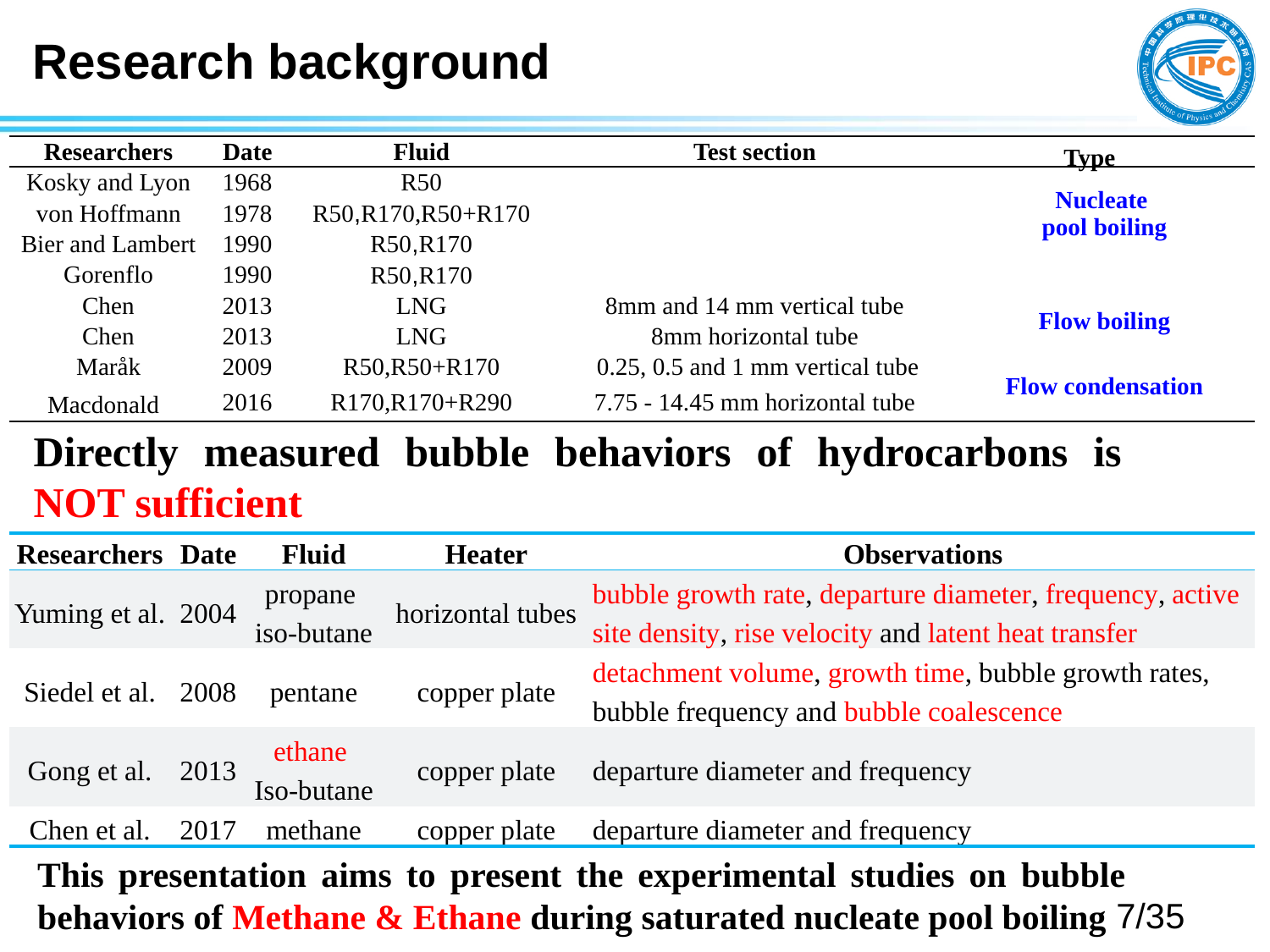

Research background
| Researchers | Date | Fluid | Test section | Type |
| --- | --- | --- | --- | --- |
| Kosky and Lyon | 1968 | R50 |  | Nucleate pool boiling |
| von Hoffmann | 1978 | R50,R170,R50+R170 |  |  |
| Bier and Lambert | 1990 | R50,R170 |  |  |
| Gorenflo | 1990 | R50,R170 |  |  |
| Chen | 2013 | LNG | 8mm and 14 mm vertical tube | Flow boiling |
| Chen | 2013 | LNG | 8mm horizontal tube |  |
| Maråk | 2009 | R50,R50+R170 | 0.25, 0.5 and 1 mm vertical tube | Flow condensation |
| Macdonald | 2016 | R170,R170+R290 | 7.75 - 14.45 mm horizontal tube |  |
Directly measured bubble behaviors of hydrocarbons is NOT sufficient
| Researchers | Date | Fluid | Heater | Observations |
| --- | --- | --- | --- | --- |
| Yuming et al. | 2004 | propane iso-butane | horizontal tubes | bubble growth rate, departure diameter, frequency, active site density, rise velocity and latent heat transfer |
| Siedel et al. | 2008 | pentane | copper plate | detachment volume, growth time, bubble growth rates, bubble frequency and bubble coalescence |
| Gong et al. | 2013 | ethane Iso-butane | copper plate | departure diameter and frequency |
| Chen et al. | 2017 | methane | copper plate | departure diameter and frequency |
This presentation aims to present the experimental studies on bubble behaviors of Methane & Ethane during saturated nucleate pool boiling
7/35